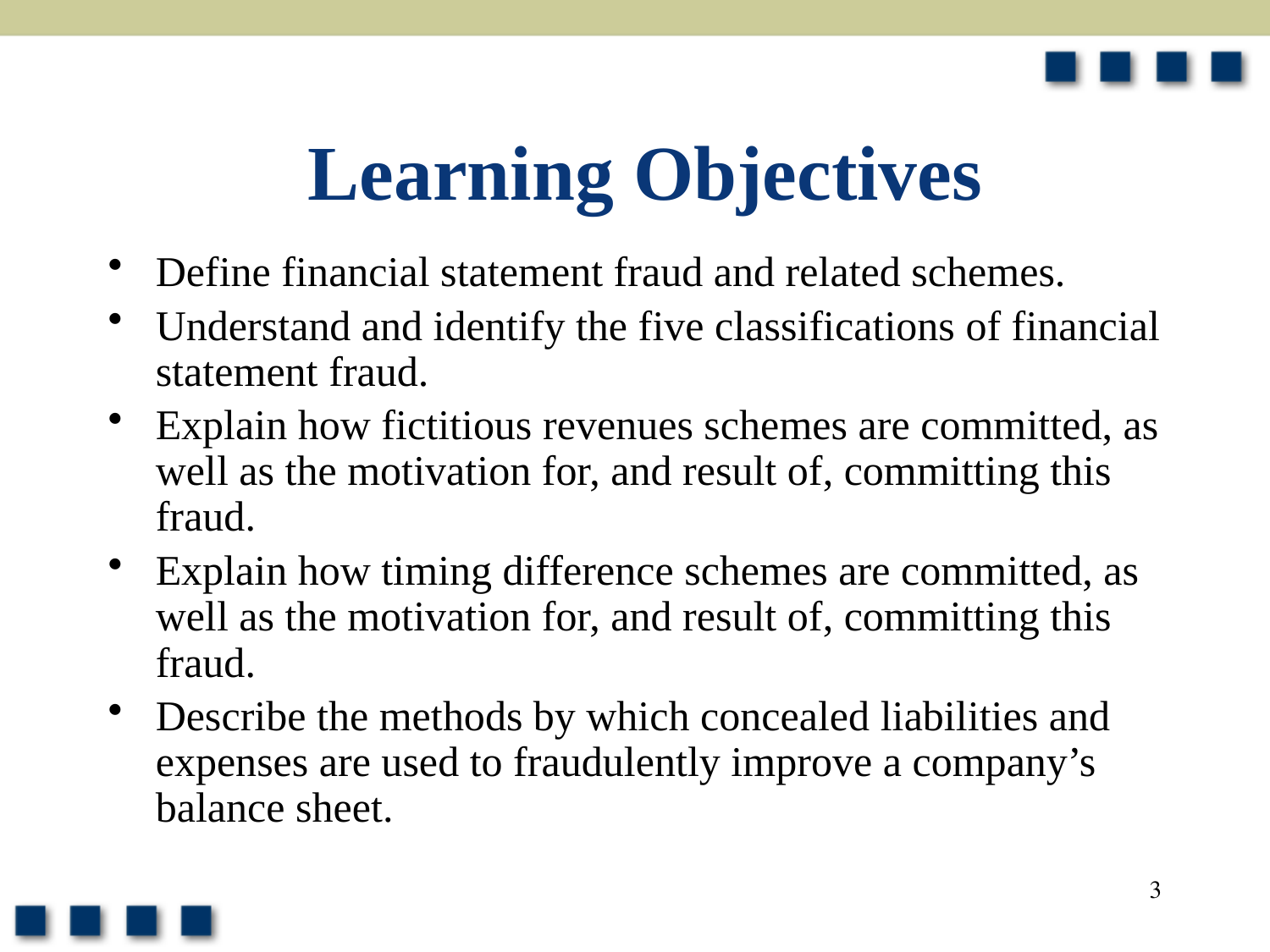

# Learning Objectives
Define financial statement fraud and related schemes.
Understand and identify the five classifications of financial statement fraud.
Explain how fictitious revenues schemes are committed, as well as the motivation for, and result of, committing this fraud.
Explain how timing difference schemes are committed, as well as the motivation for, and result of, committing this fraud.
Describe the methods by which concealed liabilities and expenses are used to fraudulently improve a company’s balance sheet.
3